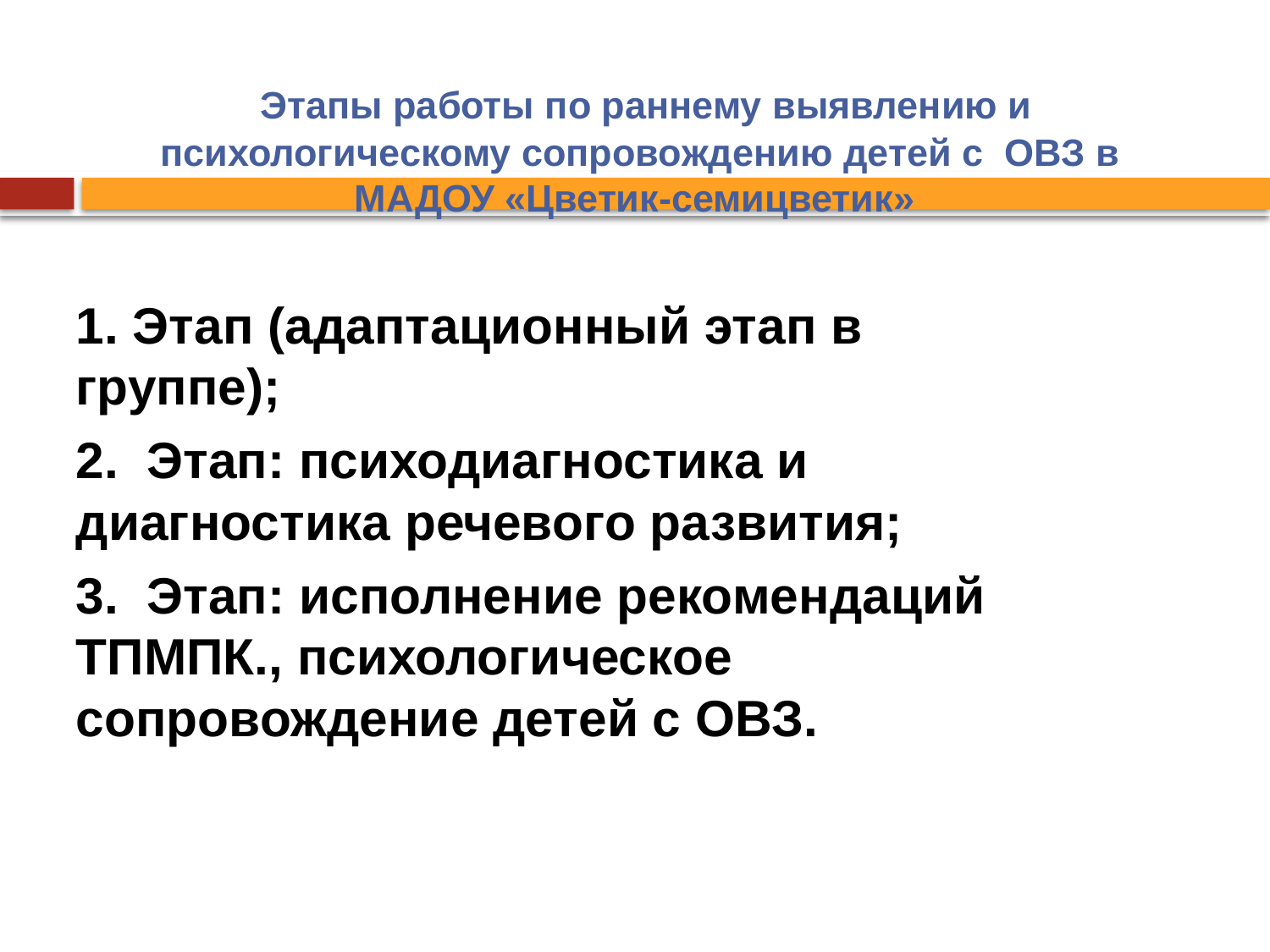

# Этапы работы по раннему выявлению и психологическому сопровождению детей с  ОВЗ в МАДОУ «Цветик-семицветик»
1. Этап (адаптационный этап в группе);
2.  Этап: психодиагностика и диагностика речевого развития;
3.  Этап: исполнение рекомендаций ТПМПК., психологическое сопровождение детей с ОВЗ.